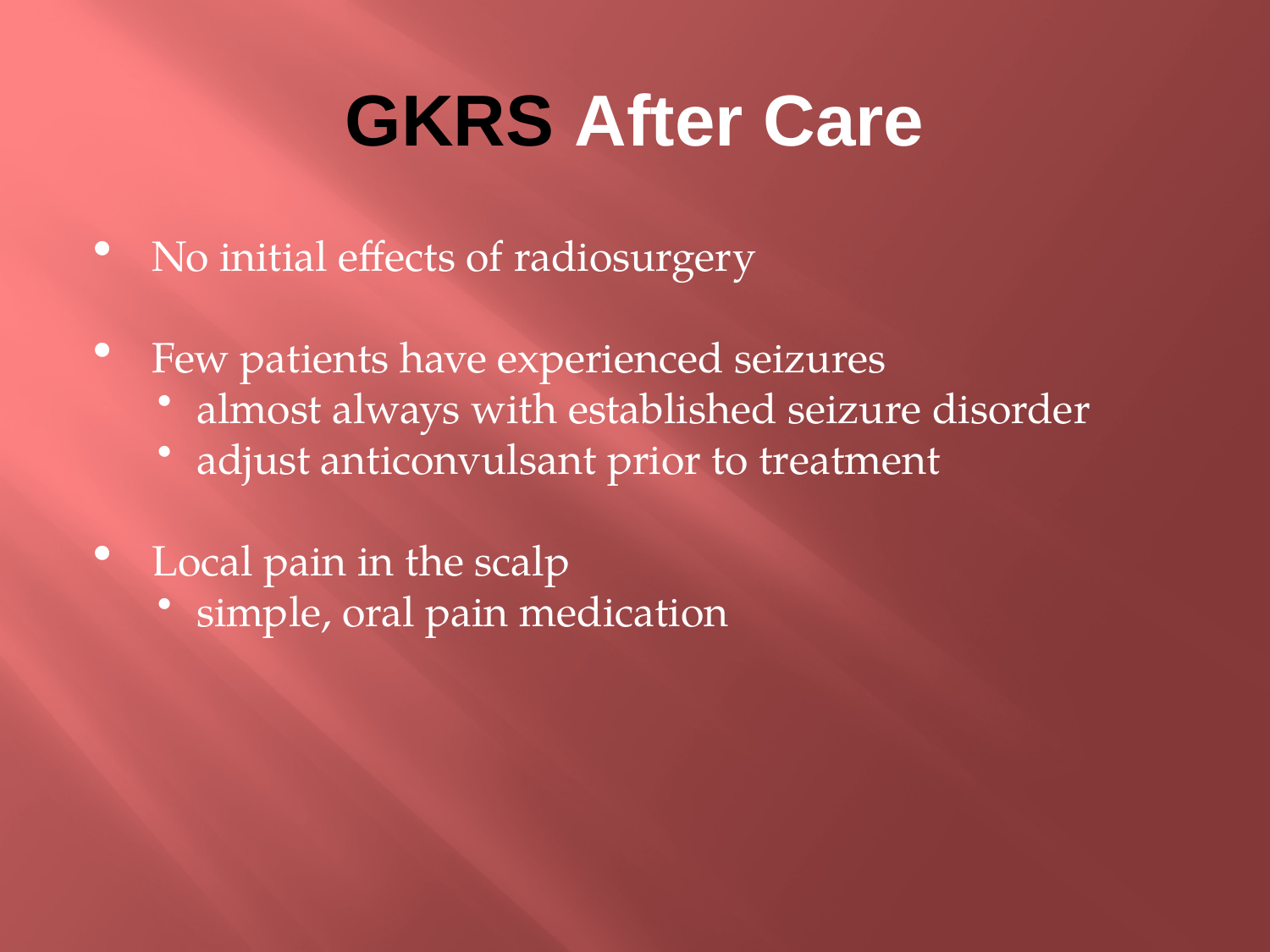

# GKRS After Care
No initial effects of radiosurgery

Few patients have experienced seizures
almost always with established seizure disorder
adjust anticonvulsant prior to treatment

Local pain in the scalp
simple, oral pain medication